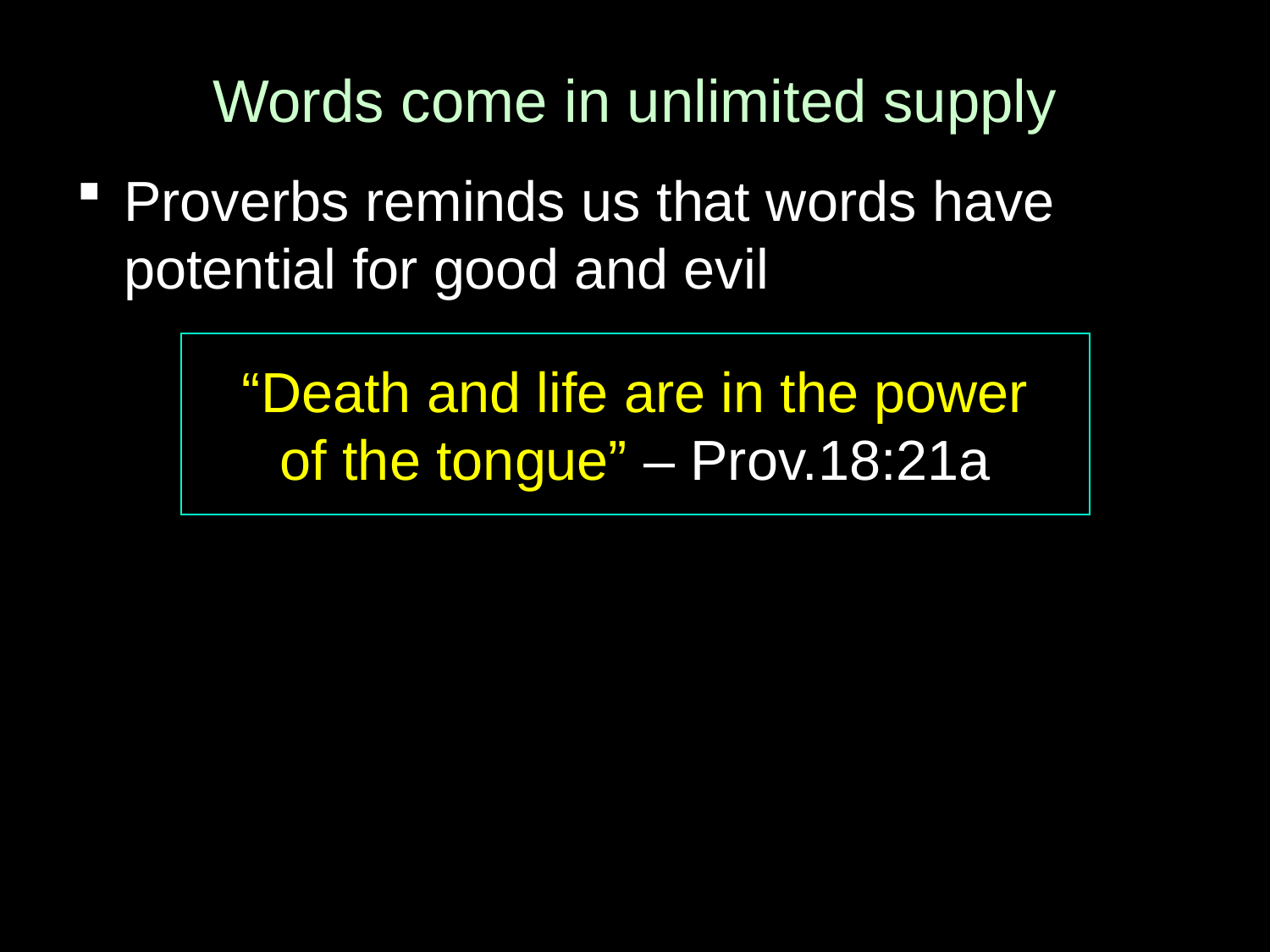

# Words come in unlimited supply
Proverbs reminds us that words have potential for good and evil

“Death and life are in the power
of the tongue” – Prov.18:21a